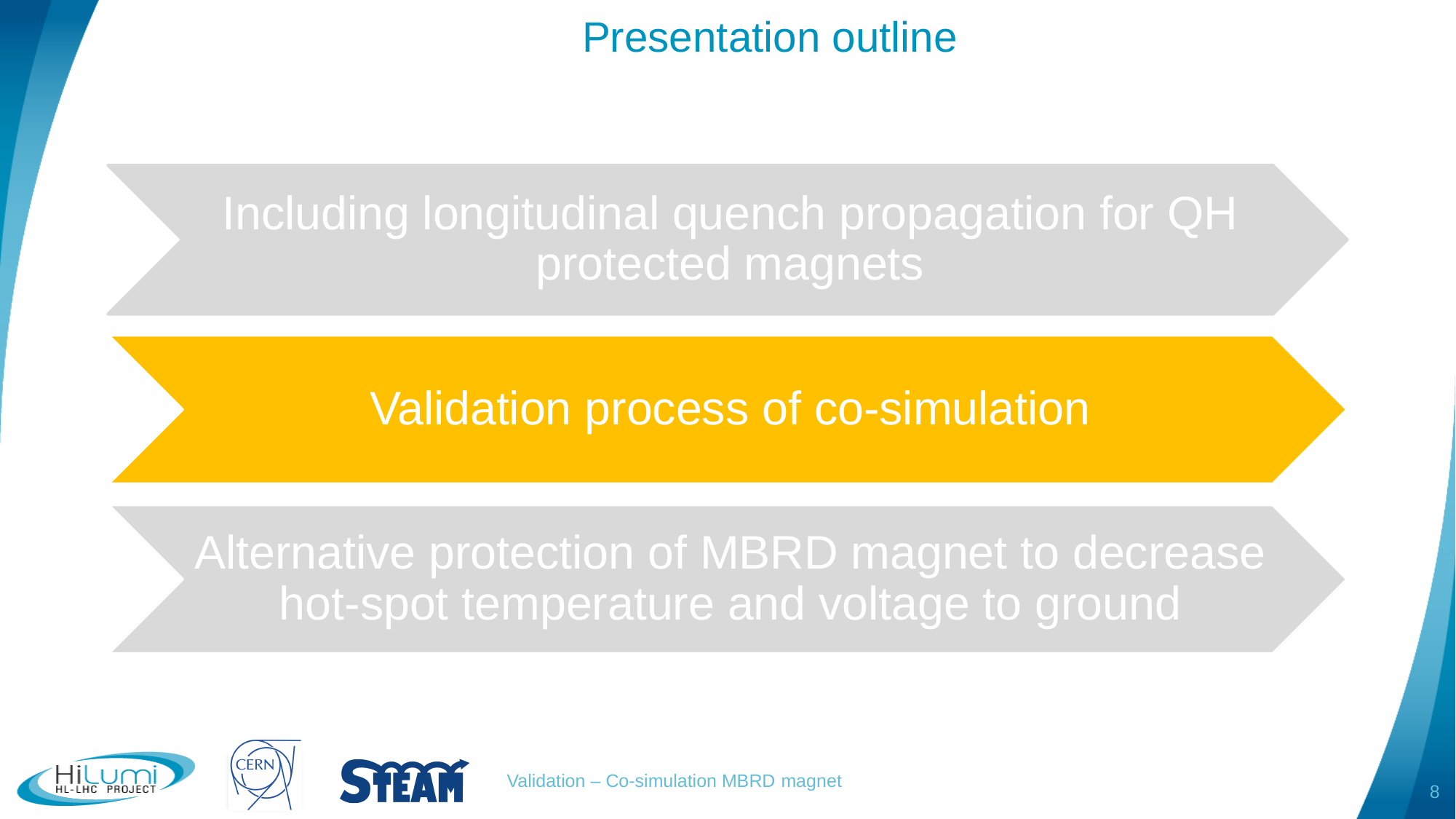

# Presentation outline
Including longitudinal quench propagation for QH protected magnets
Validation process of co-simulation
Alternative protection of MBRD magnet to decrease hot-spot temperature and voltage to ground
8